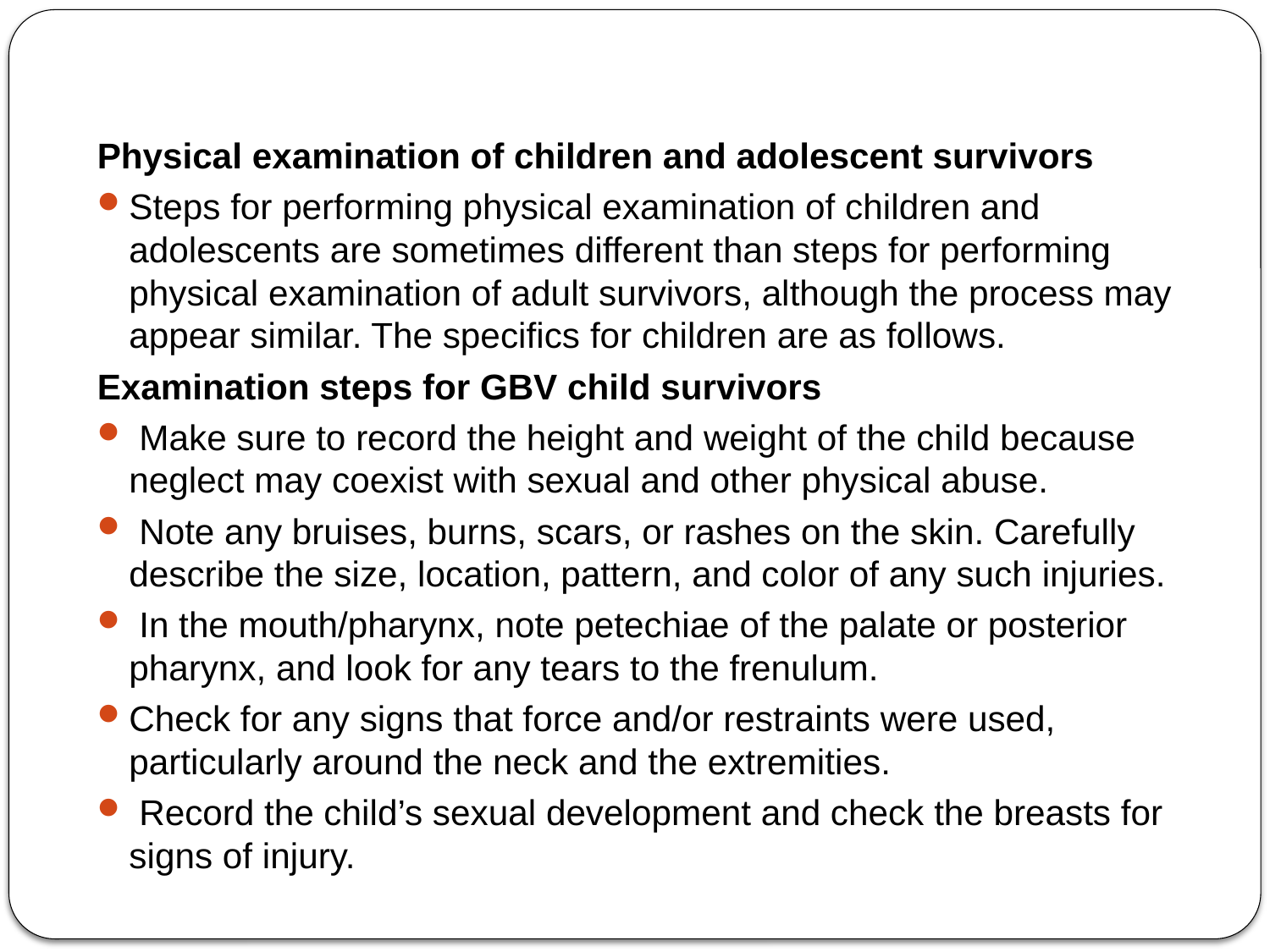

#
Physical examination of children and adolescent survivors
Steps for performing physical examination of children and adolescents are sometimes different than steps for performing physical examination of adult survivors, although the process may appear similar. The specifics for children are as follows.
Examination steps for GBV child survivors
 Make sure to record the height and weight of the child because neglect may coexist with sexual and other physical abuse.
 Note any bruises, burns, scars, or rashes on the skin. Carefully describe the size, location, pattern, and color of any such injuries.
 In the mouth/pharynx, note petechiae of the palate or posterior pharynx, and look for any tears to the frenulum.
Check for any signs that force and/or restraints were used, particularly around the neck and the extremities.
 Record the child’s sexual development and check the breasts for signs of injury.